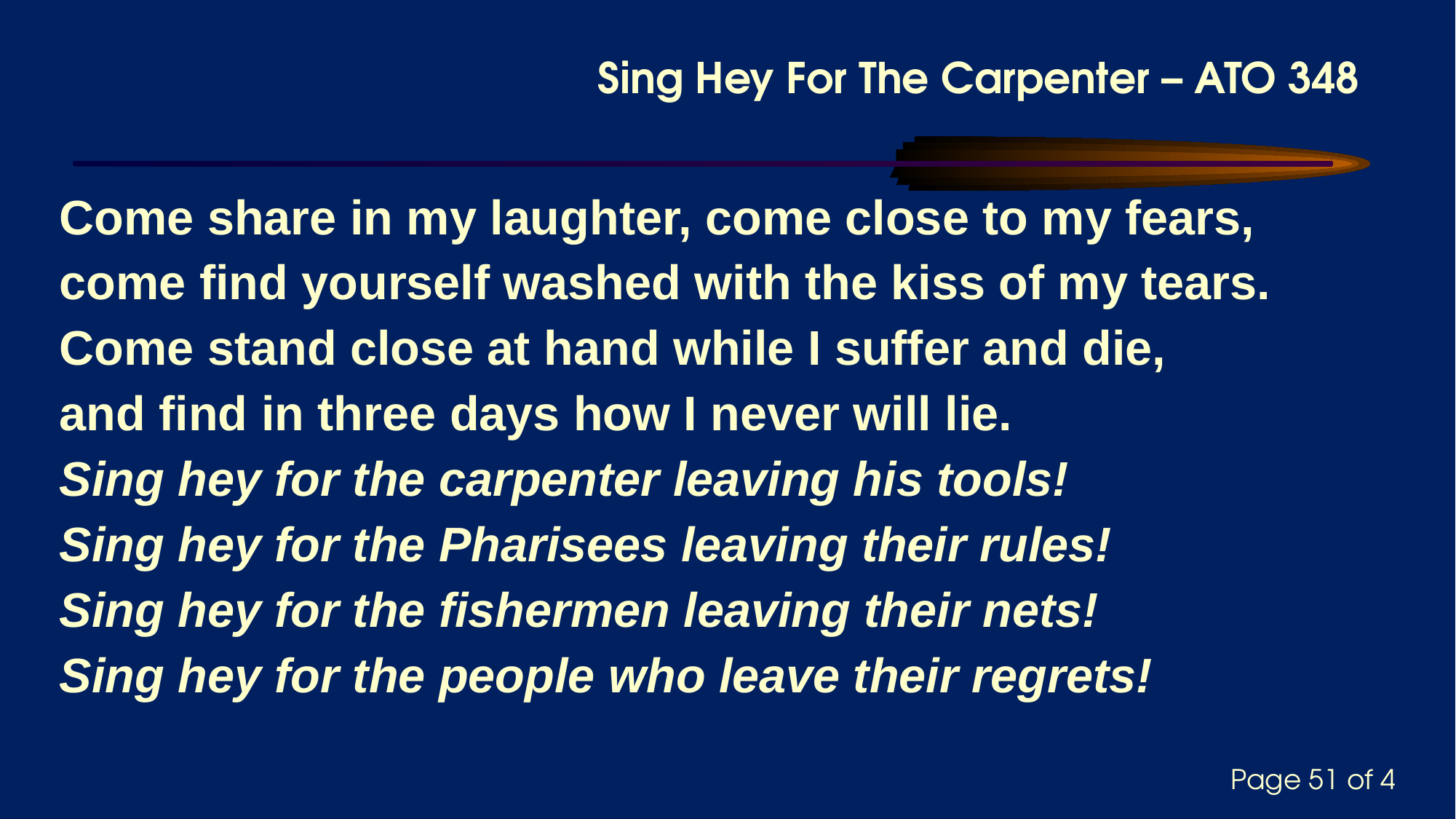

Come share in my laughter, come close to my fears,
come find yourself washed with the kiss of my tears.
Come stand close at hand while I suffer and die,
and find in three days how I never will lie.
Sing hey for the carpenter leaving his tools!
Sing hey for the Pharisees leaving their rules!
Sing hey for the fishermen leaving their nets!
Sing hey for the people who leave their regrets!